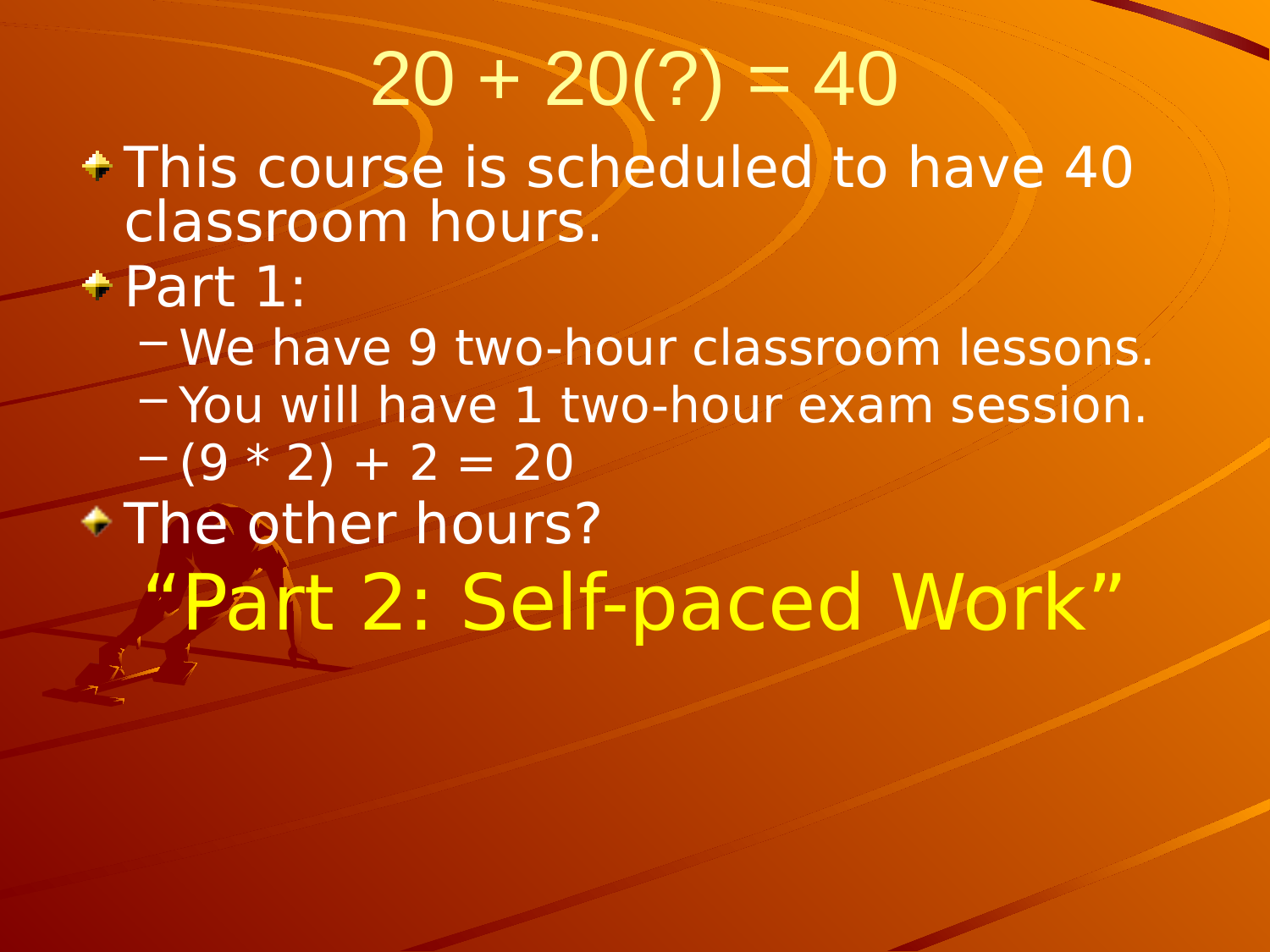

# 20 + 20(?) = 40
This course is scheduled to have 40 classroom hours.
Part 1:
We have 9 two-hour classroom lessons.
You will have 1 two-hour exam session.
(9 * 2) + 2 = 20
The other hours?
“Part 2: Self-paced Work”